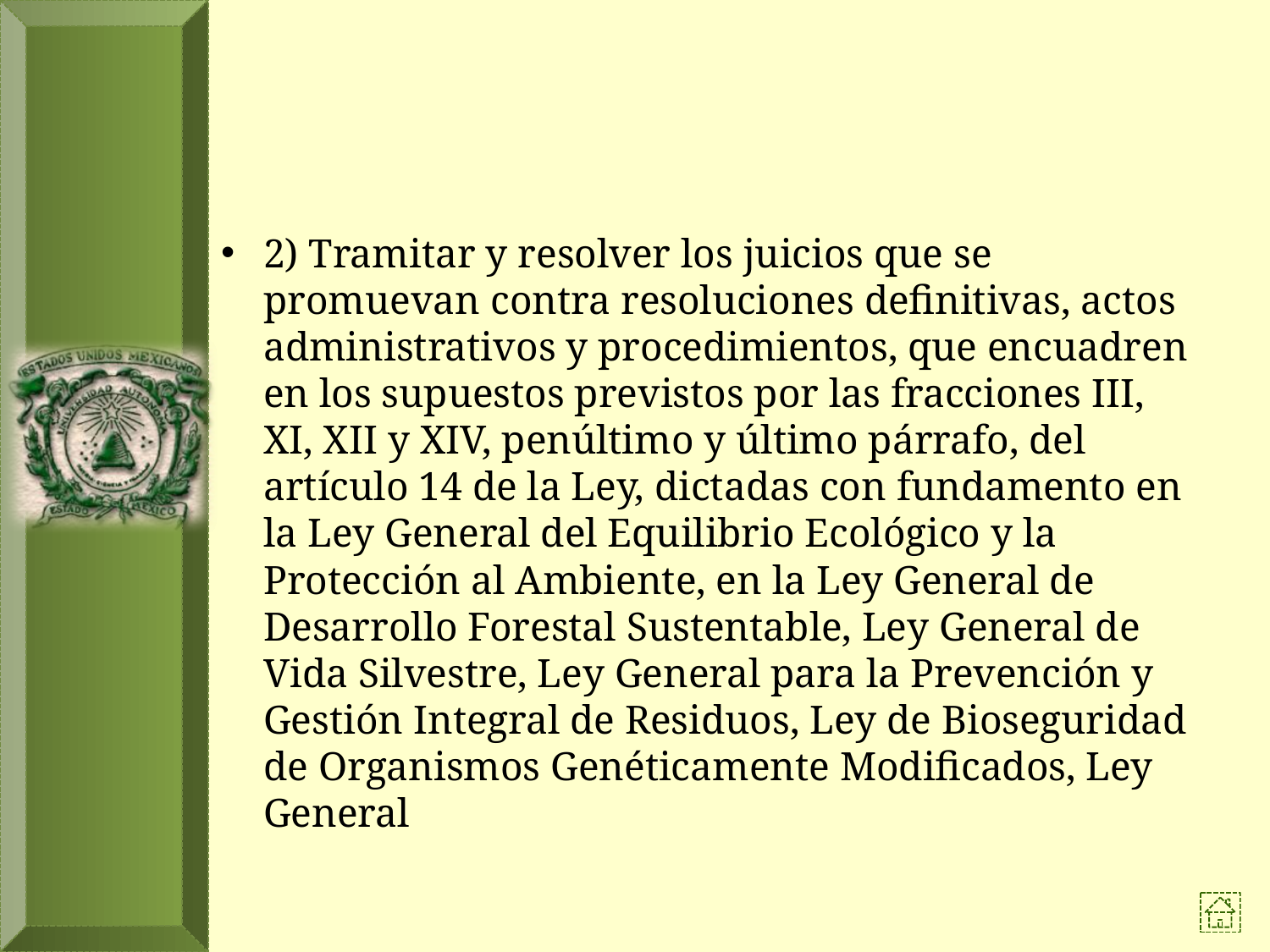

2) Tramitar y resolver los juicios que se promuevan contra resoluciones definitivas, actos administrativos y procedimientos, que encuadren en los supuestos previstos por las fracciones III, XI, XII y XIV, penúltimo y último párrafo, del artículo 14 de la Ley, dictadas con fundamento en la Ley General del Equilibrio Ecológico y la Protección al Ambiente, en la Ley General de Desarrollo Forestal Sustentable, Ley General de Vida Silvestre, Ley General para la Prevención y Gestión Integral de Residuos, Ley de Bioseguridad de Organismos Genéticamente Modificados, Ley General